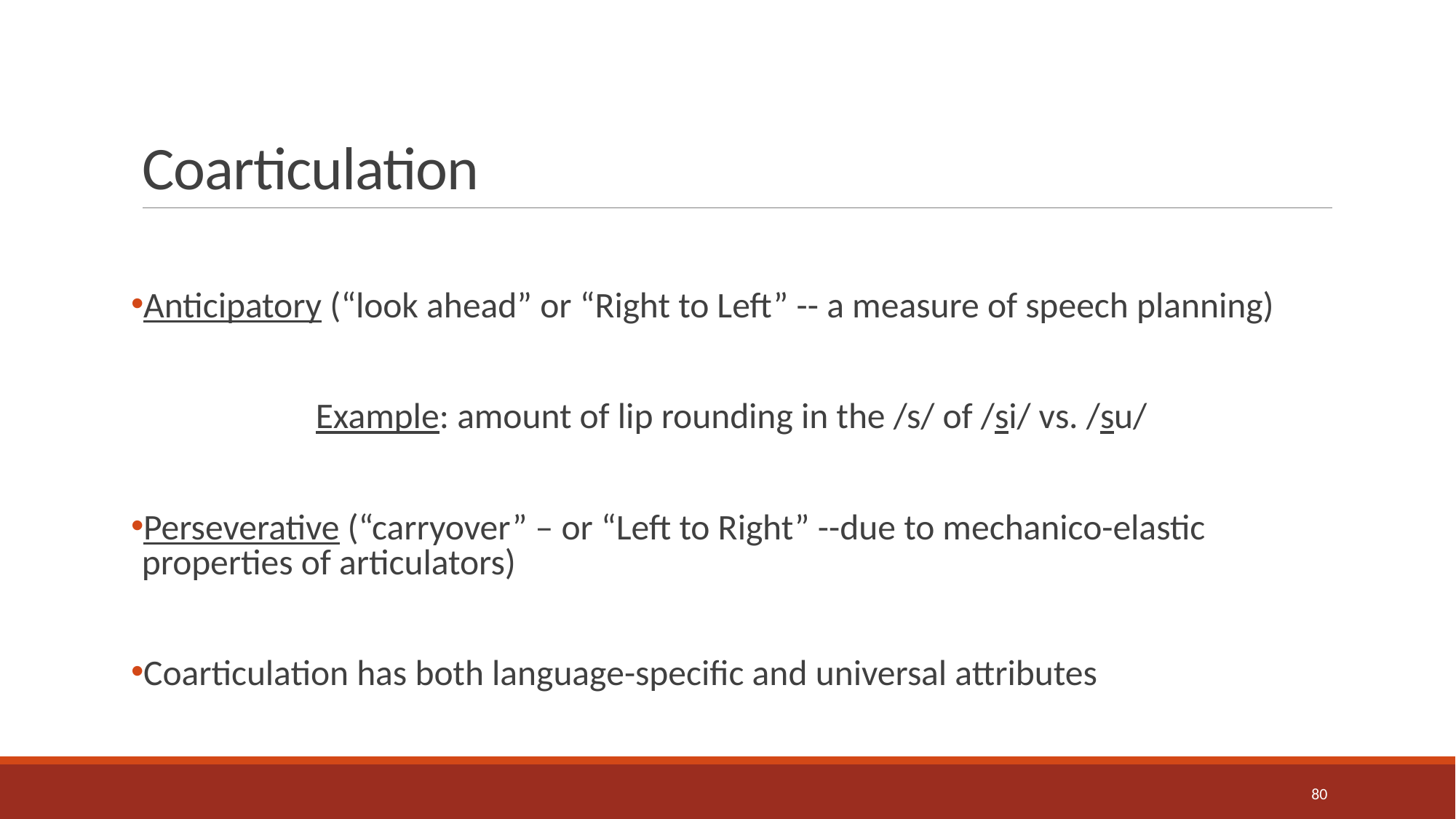

# Coarticulation

Anticipatory (“look ahead” or “Right to Left” -- a measure of speech planning)

Example: amount of lip rounding in the /s/ of /si/ vs. /su/

Perseverative (“carryover” – or “Left to Right” --due to mechanico-elastic properties of articulators)

Coarticulation has both language-specific and universal attributes

80